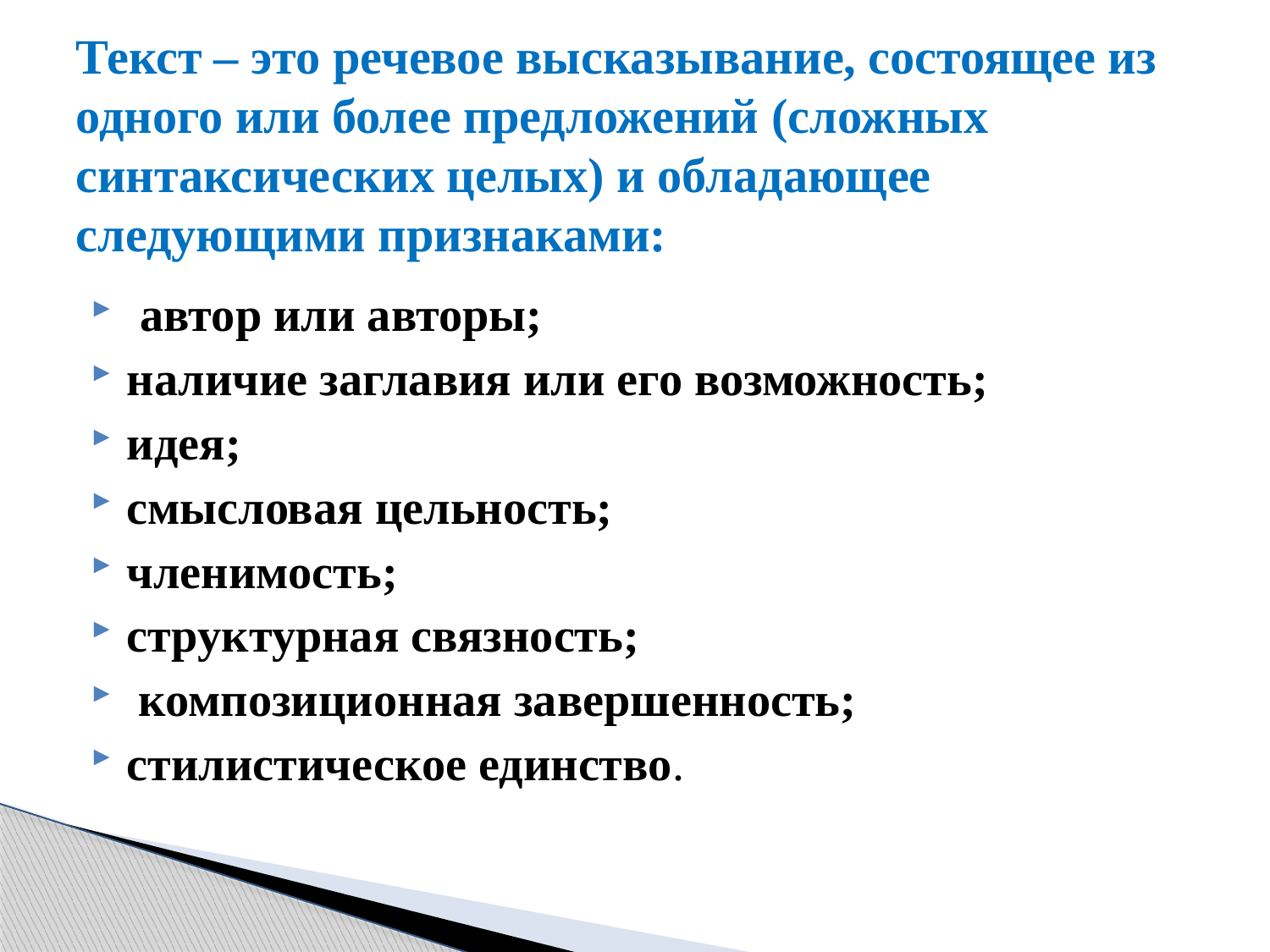

# Текст – это речевое высказывание, состоящее из одного или более предложений (сложных синтаксических целых) и обладающее следующими признаками:
 автор или авторы;
наличие заглавия или его возможность;
идея;
смысловая цельность;
членимость;
структурная связность;
 композиционная завершенность;
стилистическое единство.